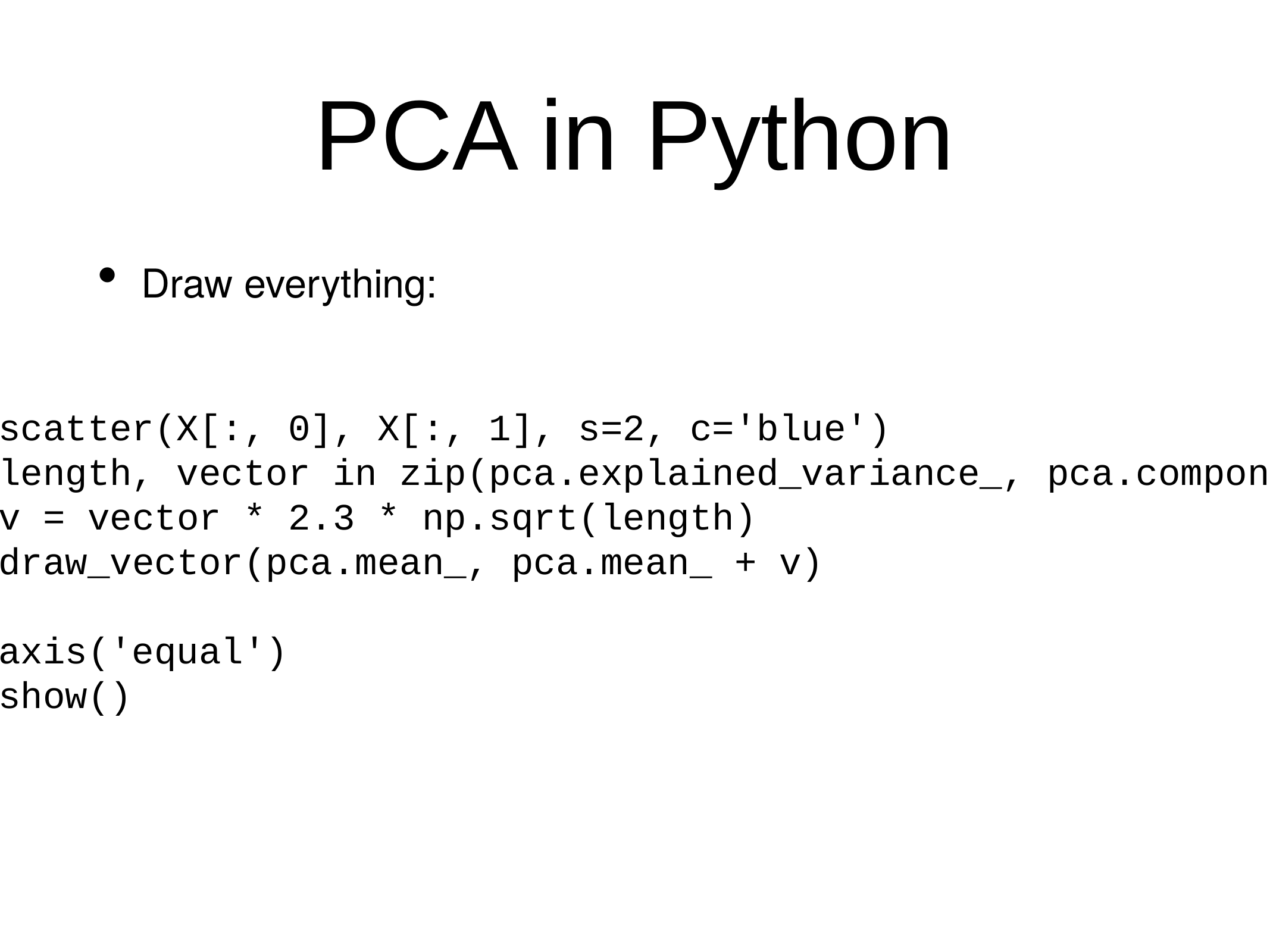

# PCA in Python
Draw everything:
plt.scatter(X[:, 0], X[:, 1], s=2, c='blue')
for length, vector in zip(pca.explained_variance_, pca.components_):
    v = vector * 2.3 * np.sqrt(length)
    draw_vector(pca.mean_, pca.mean_ + v)

plt.axis('equal')
plt.show()